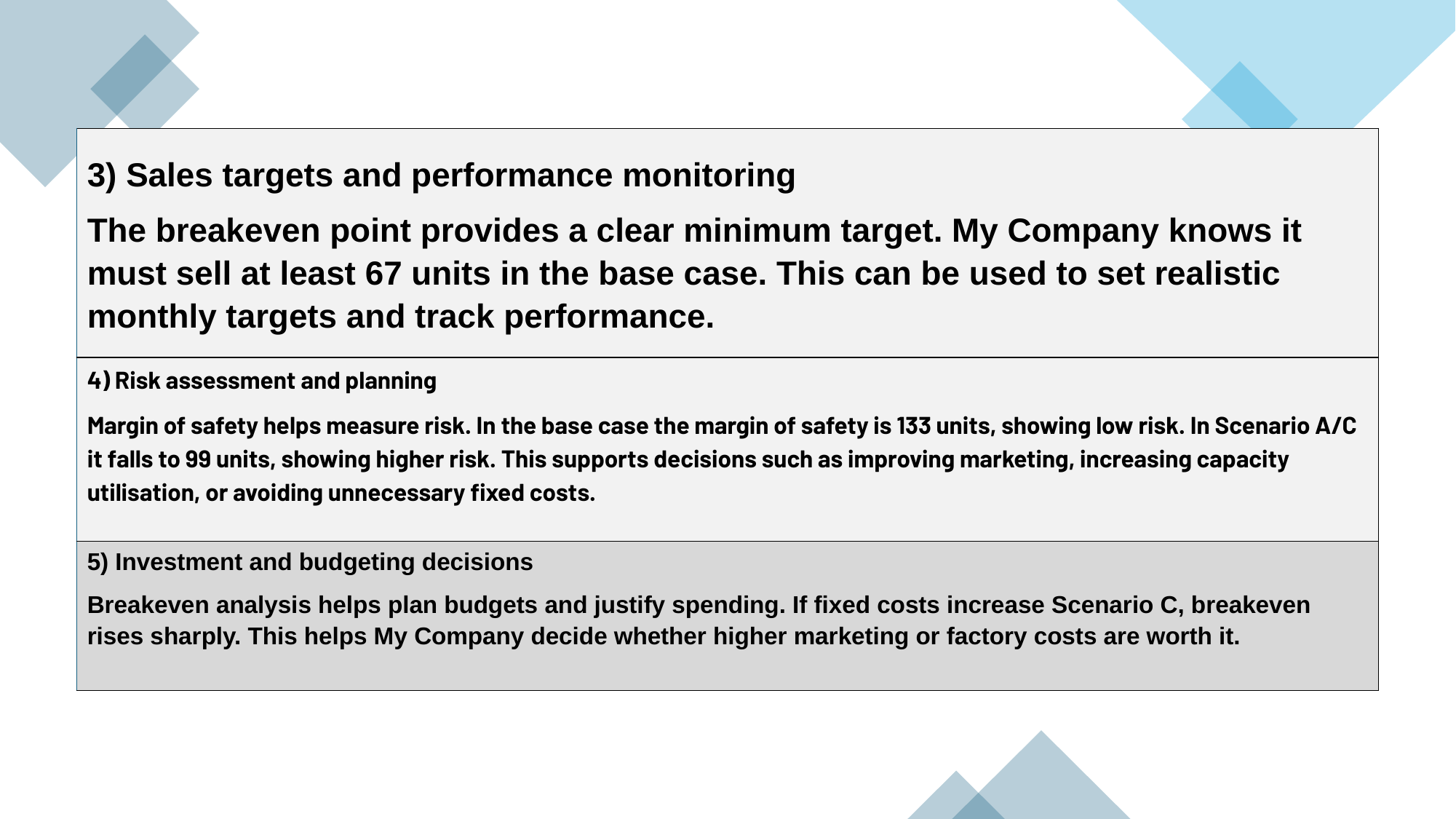

| 3) Sales targets and performance monitoring The breakeven point provides a clear minimum target. My Company knows it must sell at least 67 units in the base case. This can be used to set realistic monthly targets and track performance. |
| --- |
| 4) Risk assessment and planning Margin of safety helps measure risk. In the base case the margin of safety is 133 units, showing low risk. In Scenario A/C it falls to 99 units, showing higher risk. This supports decisions such as improving marketing, increasing capacity utilisation, or avoiding unnecessary fixed costs. |
| 5) Investment and budgeting decisions Breakeven analysis helps plan budgets and justify spending. If fixed costs increase Scenario C, breakeven rises sharply. This helps My Company decide whether higher marketing or factory costs are worth it. |